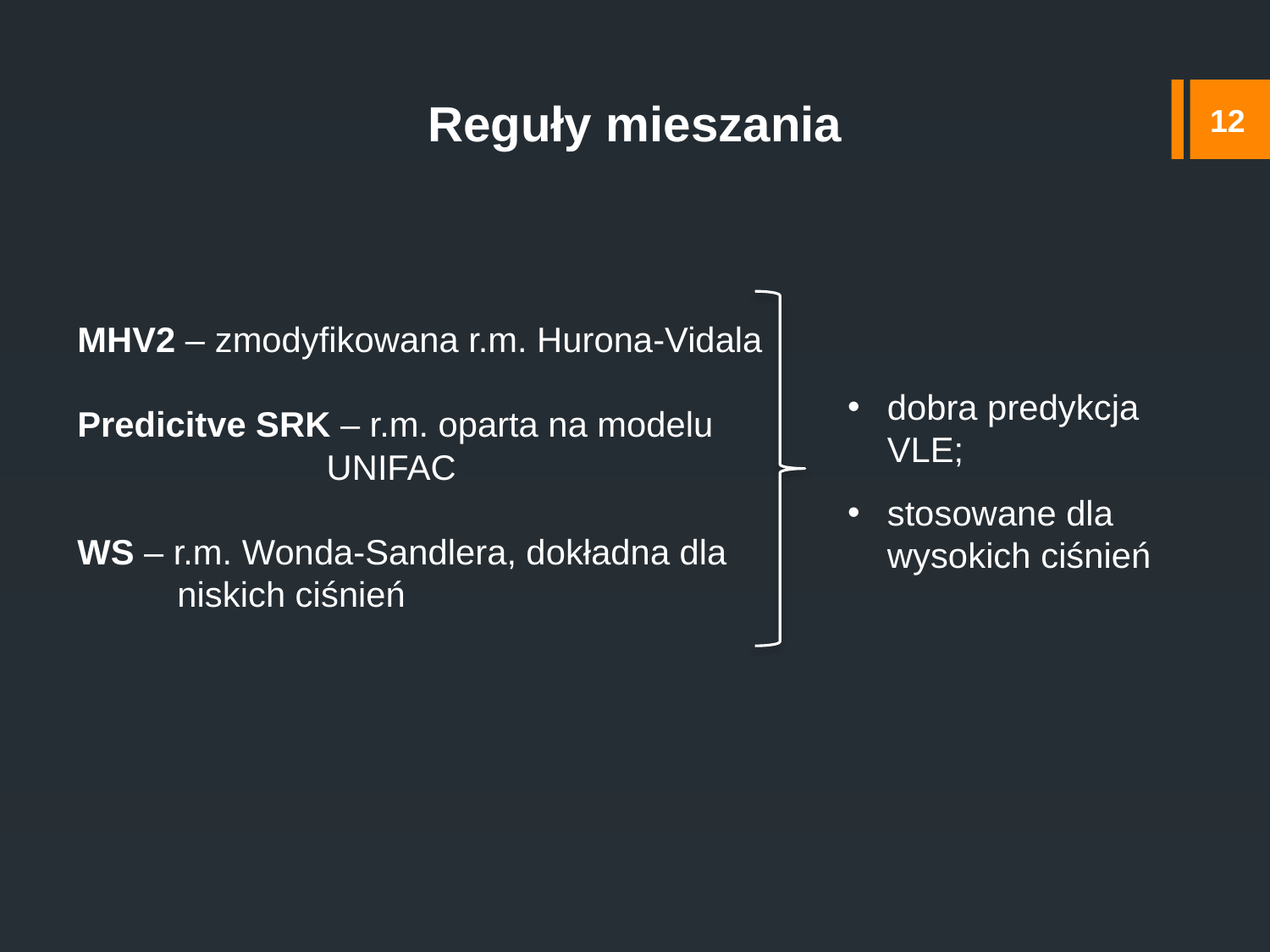

Reguły mieszania
12

MHV2 – zmodyfikowana r.m. Hurona-Vidala
Predicitve SRK – r.m. oparta na modelu UNIFAC
WS – r.m. Wonda-Sandlera, dokładna dla niskich ciśnień

dobra predykcja VLE;
stosowane dla wysokich ciśnień